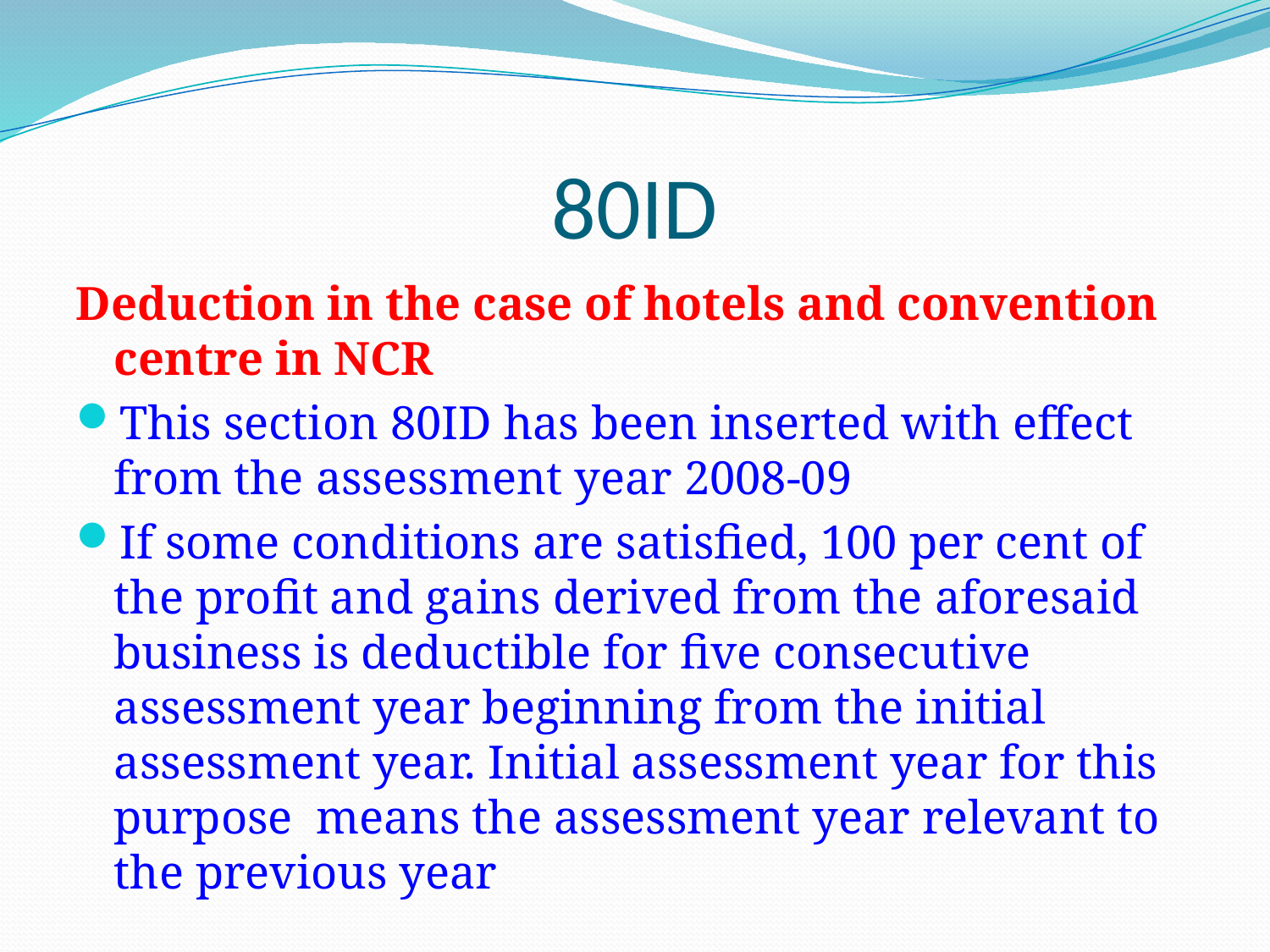

# 80ID
Deduction in the case of hotels and convention centre in NCR
This section 80ID has been inserted with effect from the assessment year 2008-09
If some conditions are satisfied, 100 per cent of the profit and gains derived from the aforesaid business is deductible for five consecutive assessment year beginning from the initial assessment year. Initial assessment year for this purpose  means the assessment year relevant to the previous year